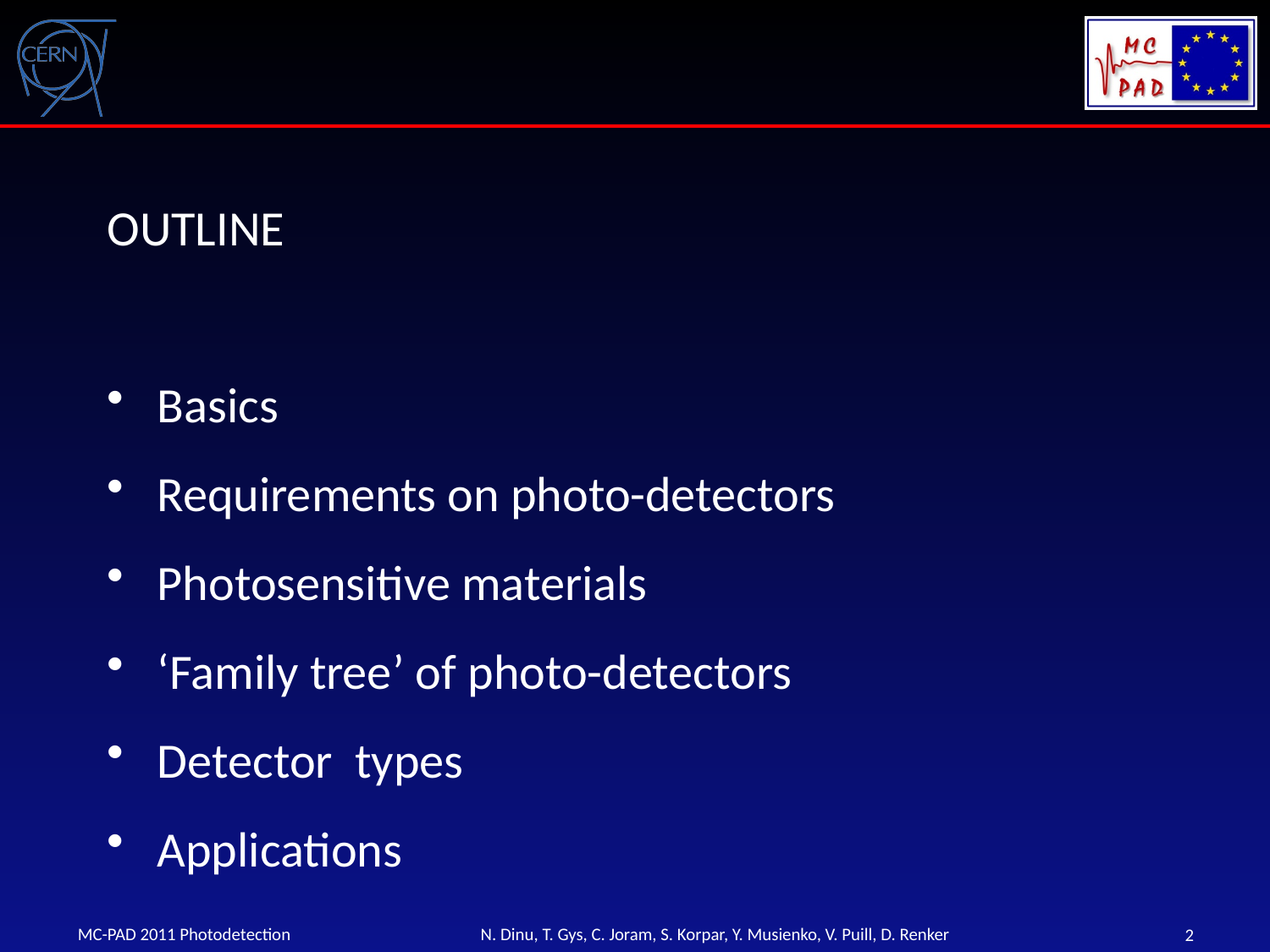

OUTLINE

Basics
Requirements on photo-detectors
Photosensitive materials
‘Family tree’ of photo-detectors
Detector  types
Applications
MC-PAD 2011 Photodetection
N. Dinu, T. Gys, C. Joram, S. Korpar, Y. Musienko, V. Puill, D. Renker
2